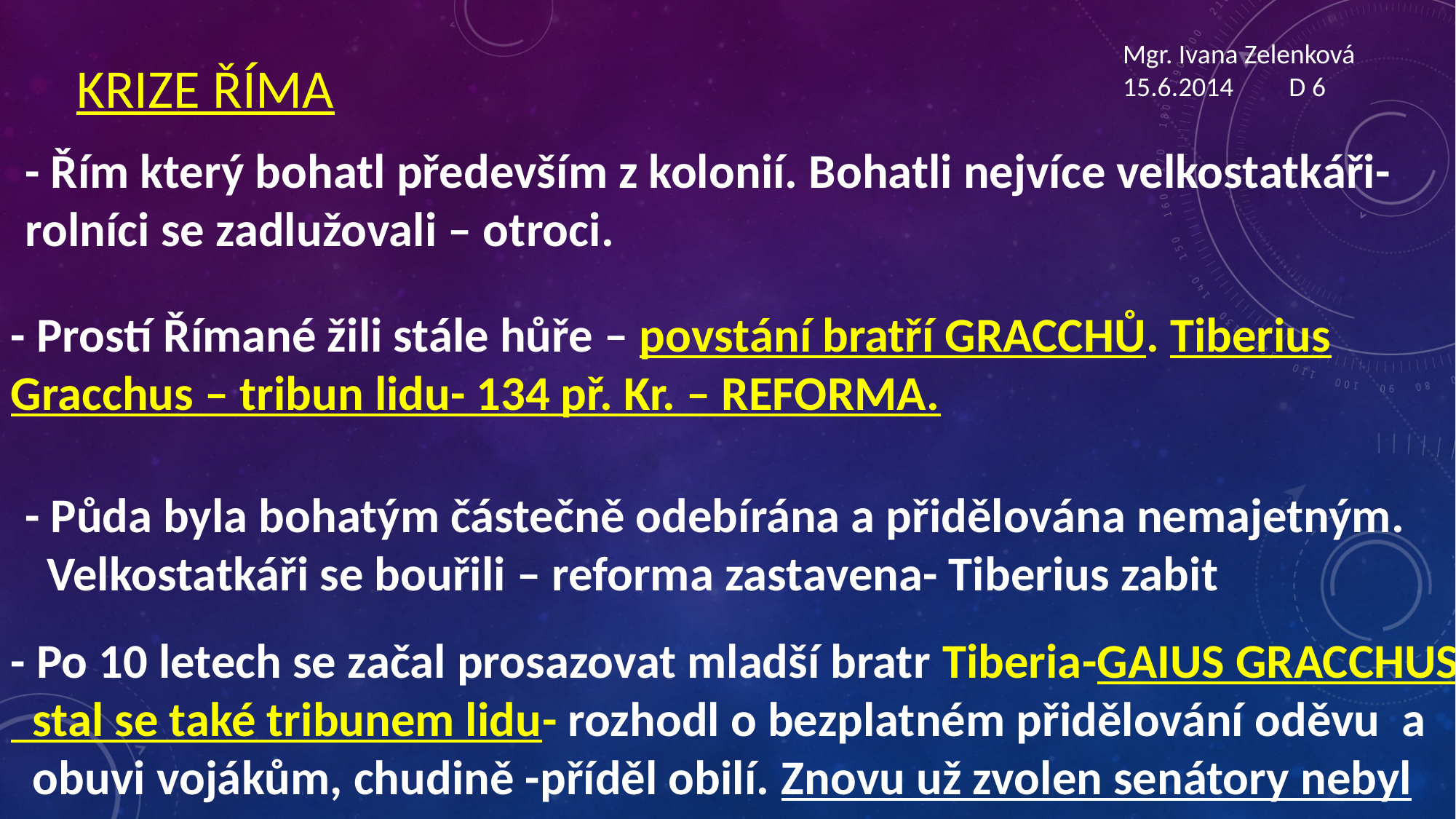

Mgr. Ivana Zelenková
15.6.2014         D 6

# Krize Říma
- Řím který bohatl především z kolonií. Bohatli nejvíce velkostatkáři- rolníci se zadlužovali – otroci.

- Prostí Římané žili stále hůře – povstání bratří GRACCHŮ. Tiberius Gracchus – tribun lidu- 134 př. Kr. – REFORMA.
- Půda byla bohatým částečně odebírána a přidělována nemajetným.
  Velkostatkáři se bouřili – reforma zastavena- Tiberius zabit
- Po 10 letech se začal prosazovat mladší bratr Tiberia-GAIUS GRACCHUS
  stal se také tribunem lidu- rozhodl o bezplatném přidělování oděvu  a
  obuvi vojákům, chudině -příděl obilí. Znovu už zvolen senátory nebyl